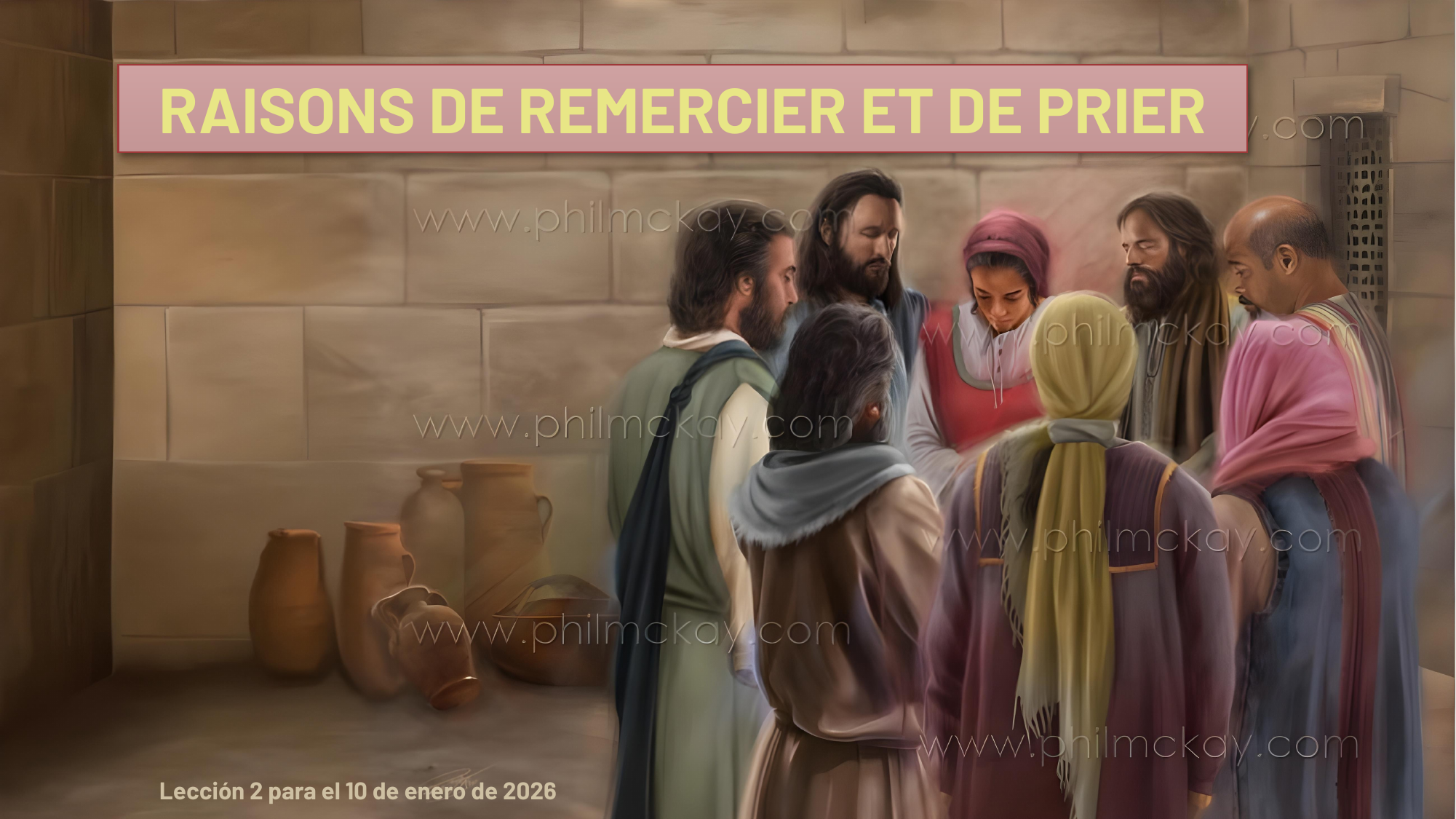

RAISONS DE REMERCIER ET DE PRIER
Lección 2 para el 10 de enero de 2026